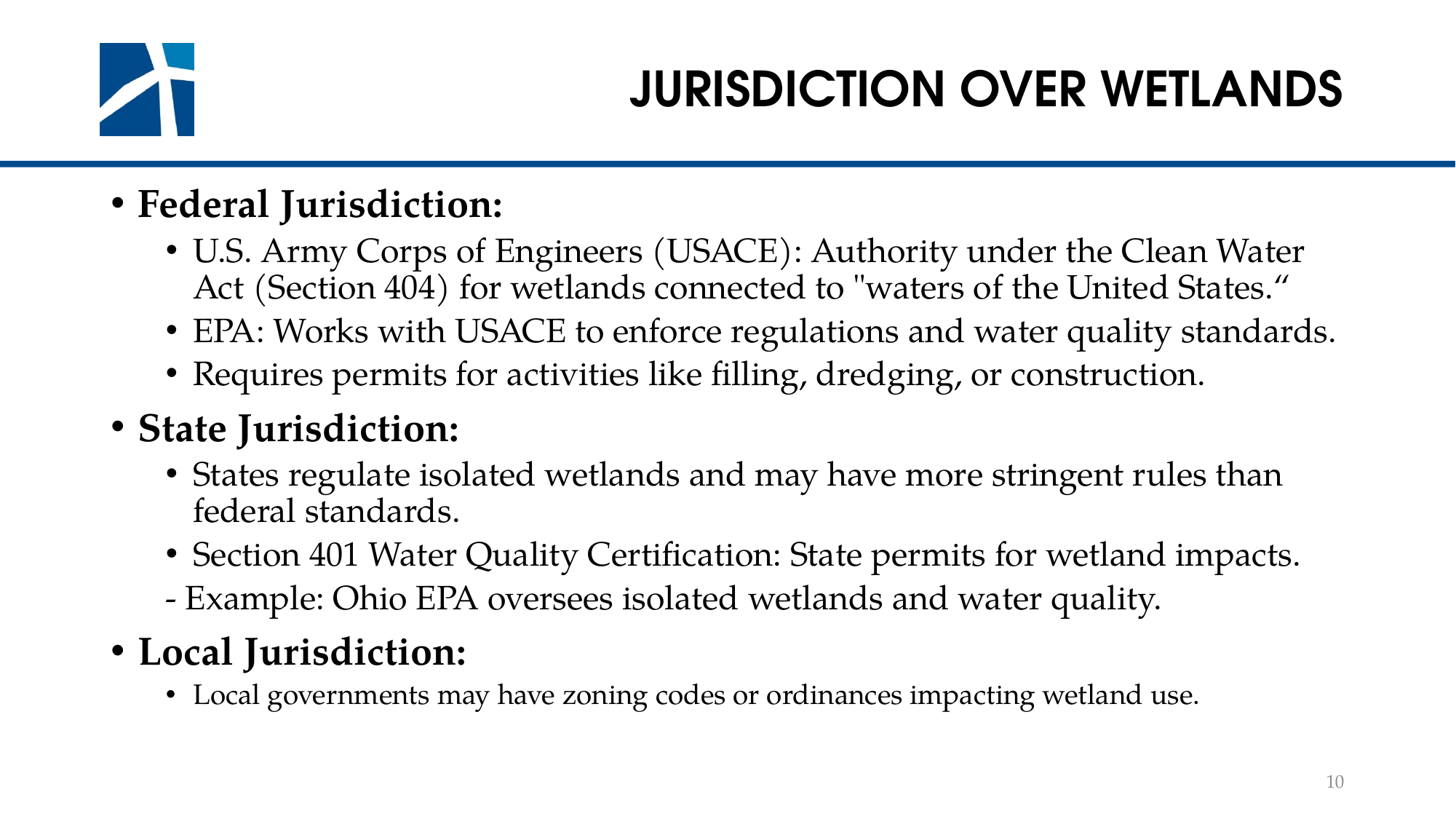

# jurisdiction over wetlands
Federal Jurisdiction:
U.S. Army Corps of Engineers (USACE): Authority under the Clean Water Act (Section 404) for wetlands connected to "waters of the United States.“
EPA: Works with USACE to enforce regulations and water quality standards.
Requires permits for activities like filling, dredging, or construction.
State Jurisdiction:
States regulate isolated wetlands and may have more stringent rules than federal standards.
Section 401 Water Quality Certification: State permits for wetland impacts.
	- Example: Ohio EPA oversees isolated wetlands and water quality.
Local Jurisdiction:
Local governments may have zoning codes or ordinances impacting wetland use.
10